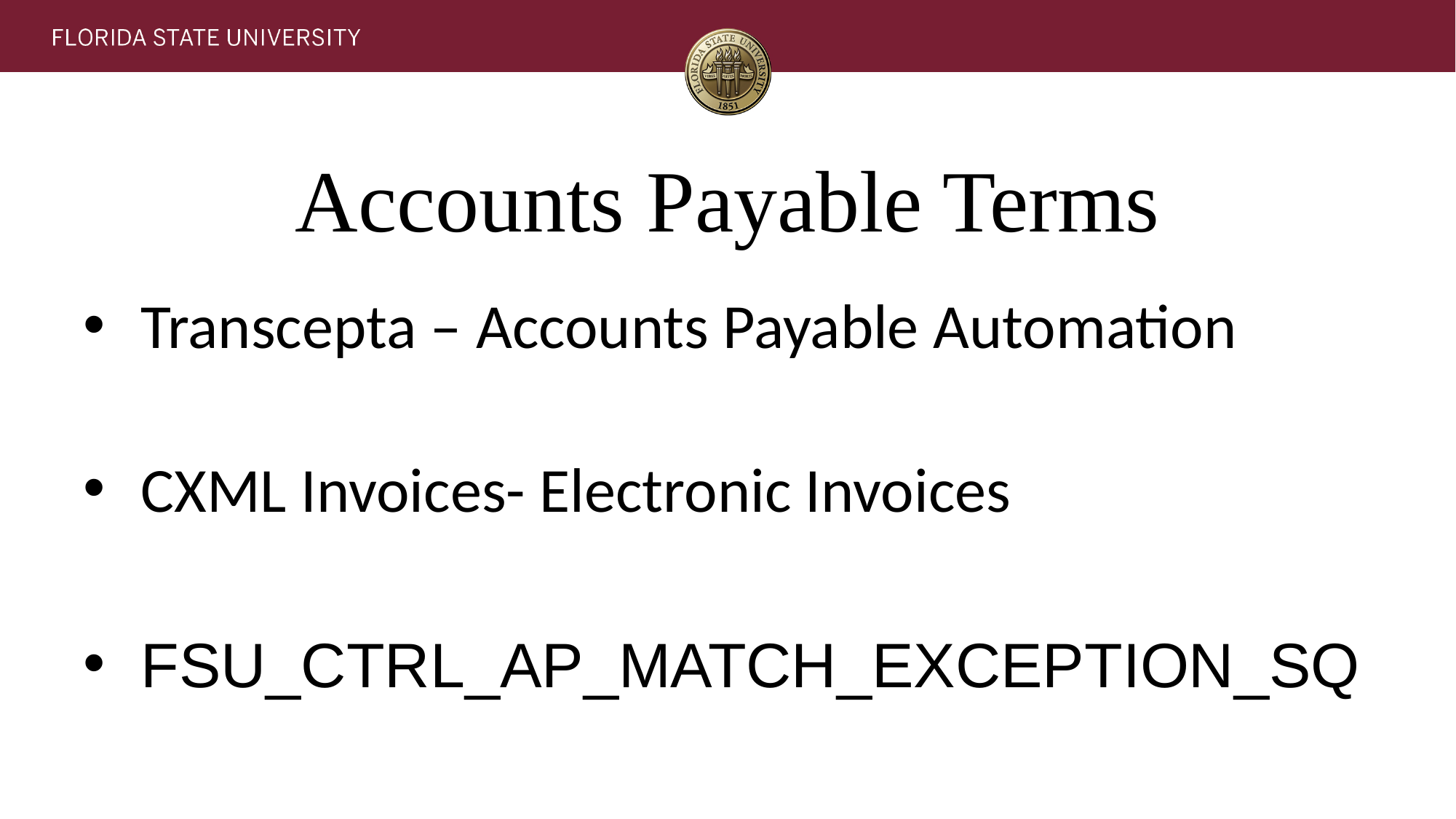

# Accounts Payable Terms
Transcepta – Accounts Payable Automation
CXML Invoices- Electronic Invoices

FSU_CTRL_AP_MATCH_EXCEPTION_SQ